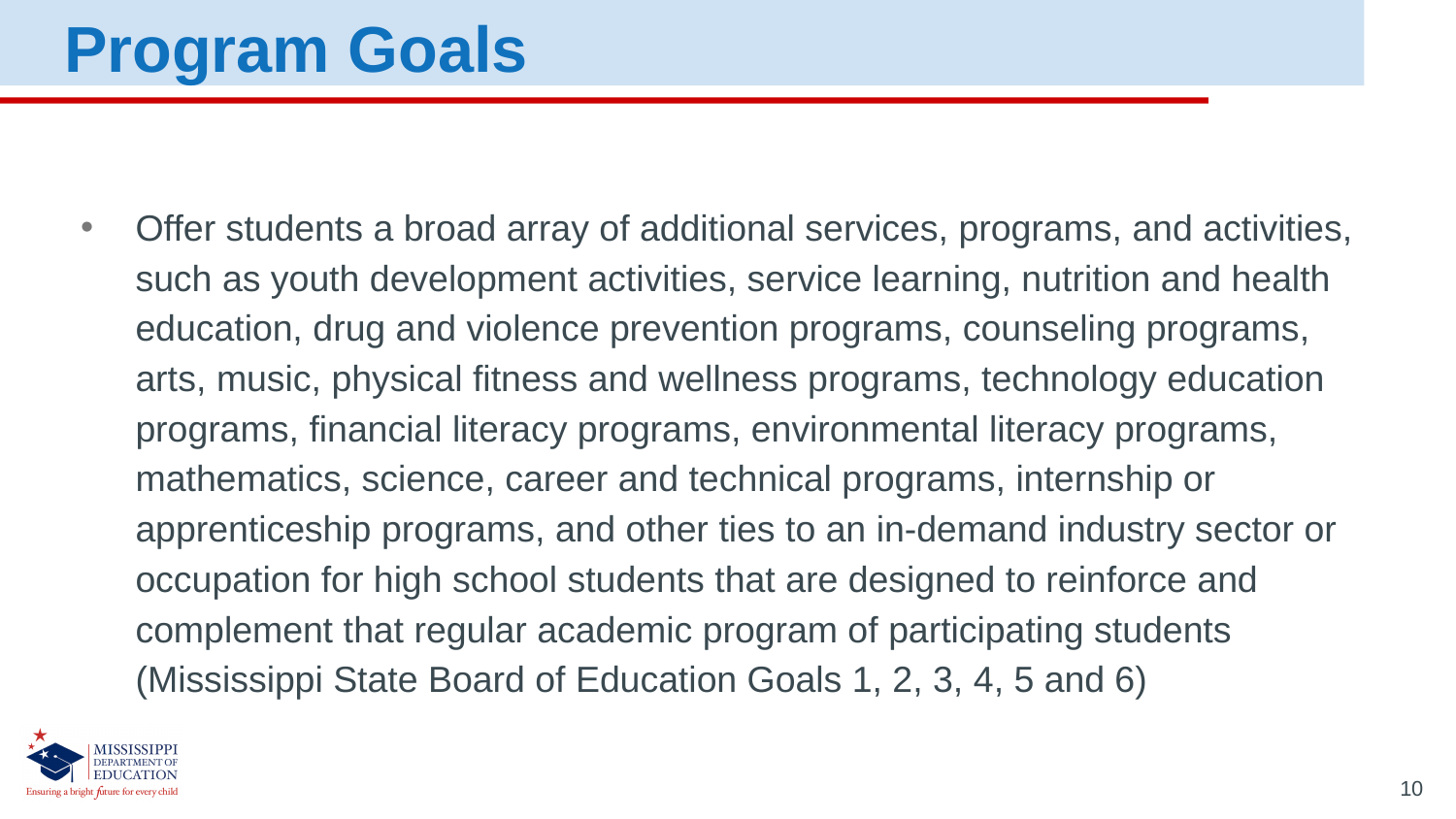

Program Goals
Offer students a broad array of additional services, programs, and activities, such as youth development activities, service learning, nutrition and health education, drug and violence prevention programs, counseling programs, arts, music, physical fitness and wellness programs, technology education programs, financial literacy programs, environmental literacy programs, mathematics, science, career and technical programs, internship or apprenticeship programs, and other ties to an in-demand industry sector or occupation for high school students that are designed to reinforce and complement that regular academic program of participating students (Mississippi State Board of Education Goals 1, 2, 3, 4, 5 and 6)

10